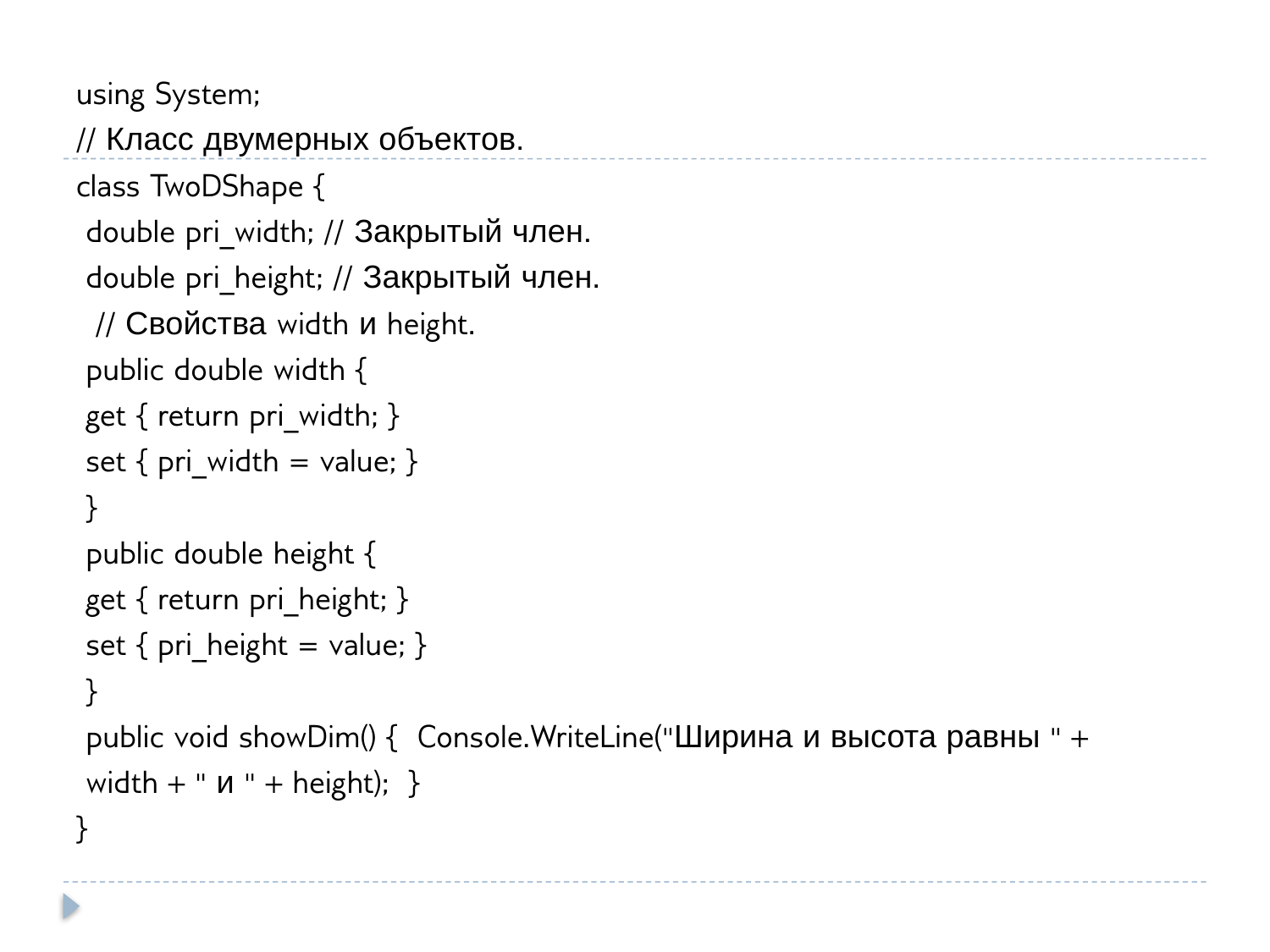

using System;
// Класс двумерных объектов.
class TwoDShape {
 double pri_width; // Закрытый член.
 double pri_height; // Закрытый член.
  // Свойства width и height.
 public double width {
 get { return pri_width; }
 set { pri_width = value; }
 }
 public double height {
 get { return pri_height; }
 set { pri_height = value; }
 }
 public void showDim() {  Console.WriteLine("Ширина и высота равны " +
 width + " и " + height);  }
}